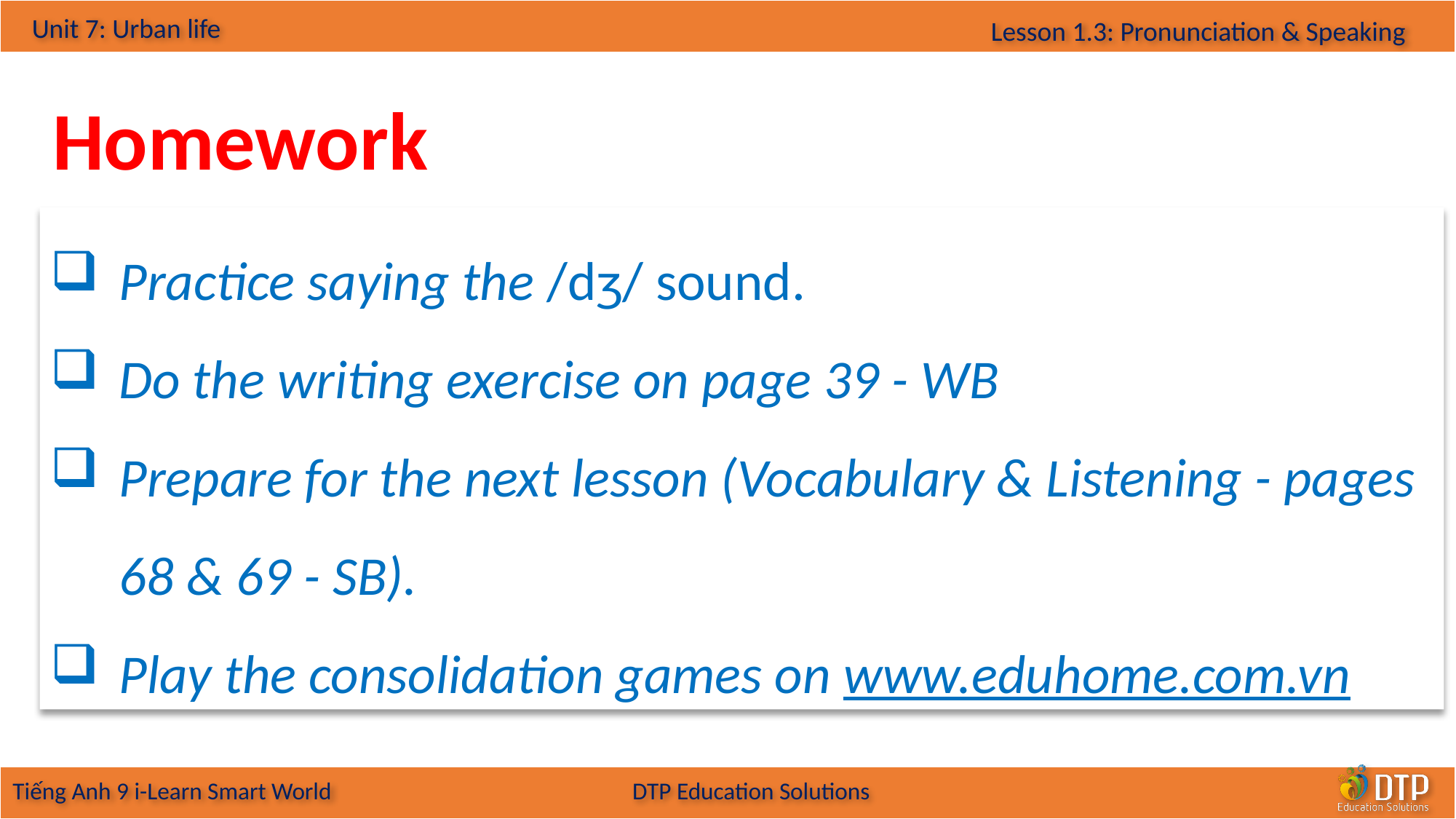

Homework
Practice saying the /dʒ/ sound.
Do the writing exercise on page 39 - WB
Prepare for the next lesson (Vocabulary & Listening - pages 68 & 69 - SB).
Play the consolidation games on www.eduhome.com.vn